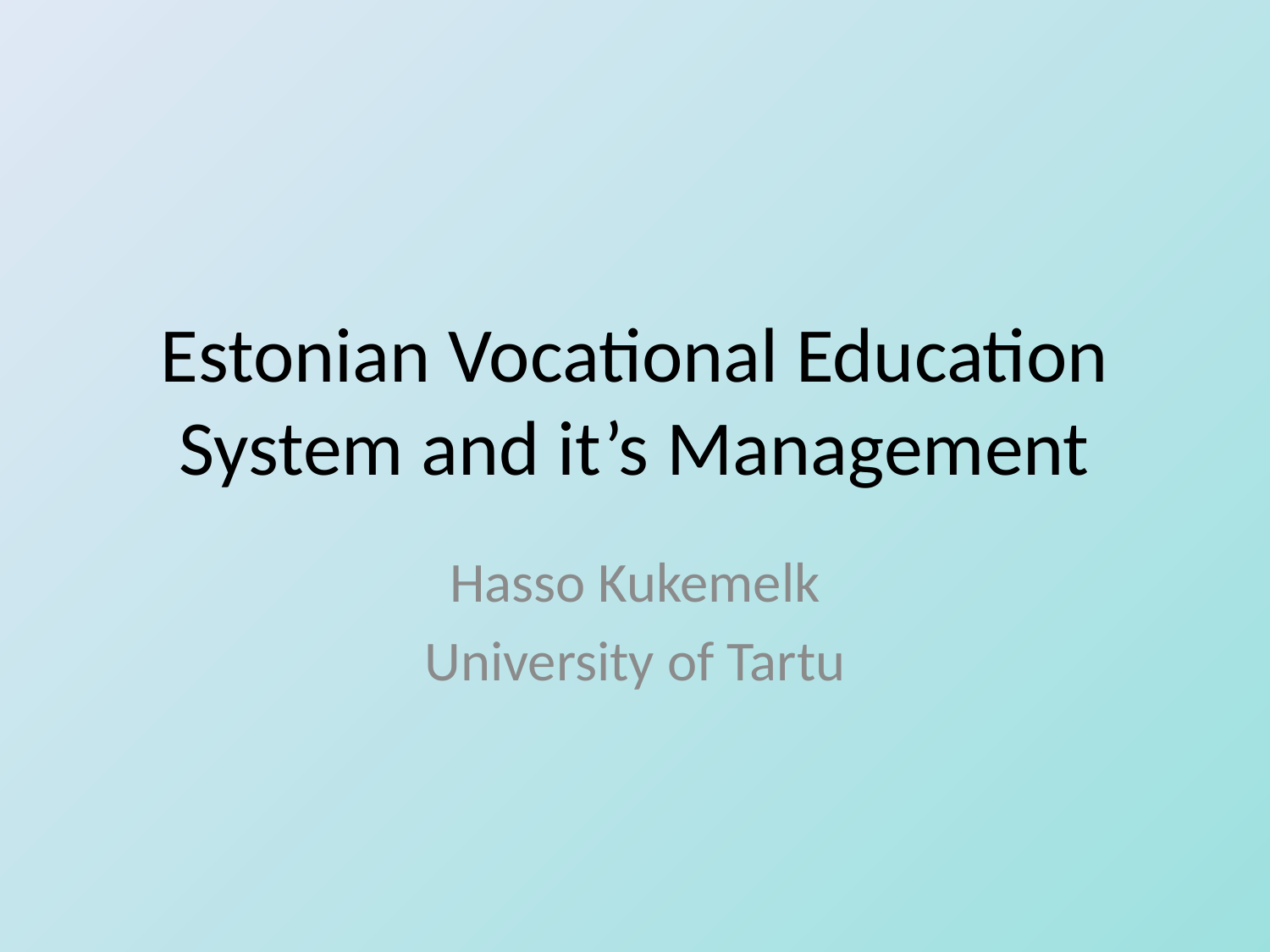

# Estonian Vocational Education System and it’s Management
Hasso Kukemelk
University of Tartu